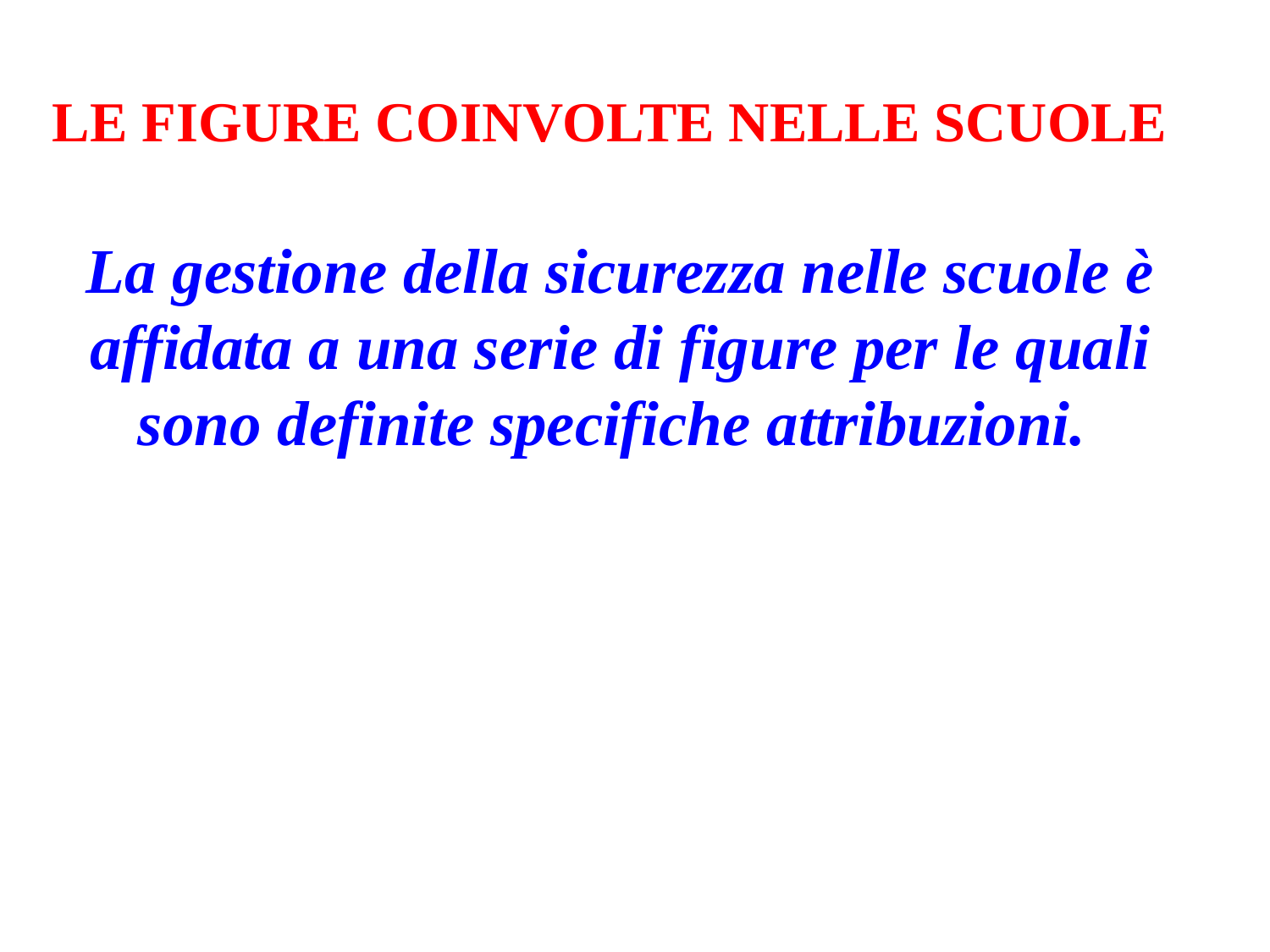

LE FIGURE COINVOLTE NELLE SCUOLE

La gestione della sicurezza nelle scuole è affidata a una serie di figure per le quali sono definite specifiche attribuzioni.
#